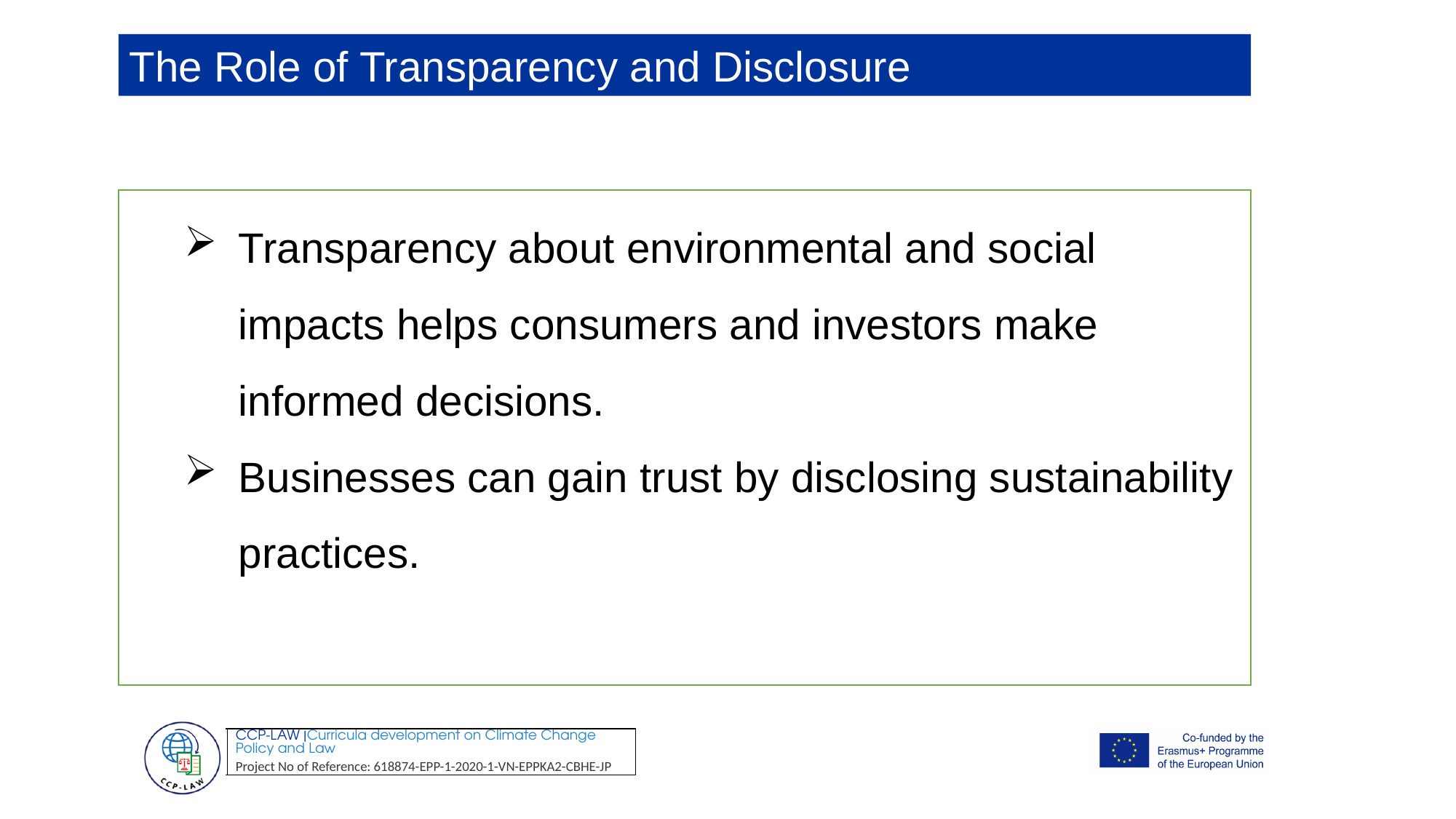

The Role of Transparency and Disclosure
Transparency about environmental and social impacts helps consumers and investors make informed decisions.
Businesses can gain trust by disclosing sustainability practices.